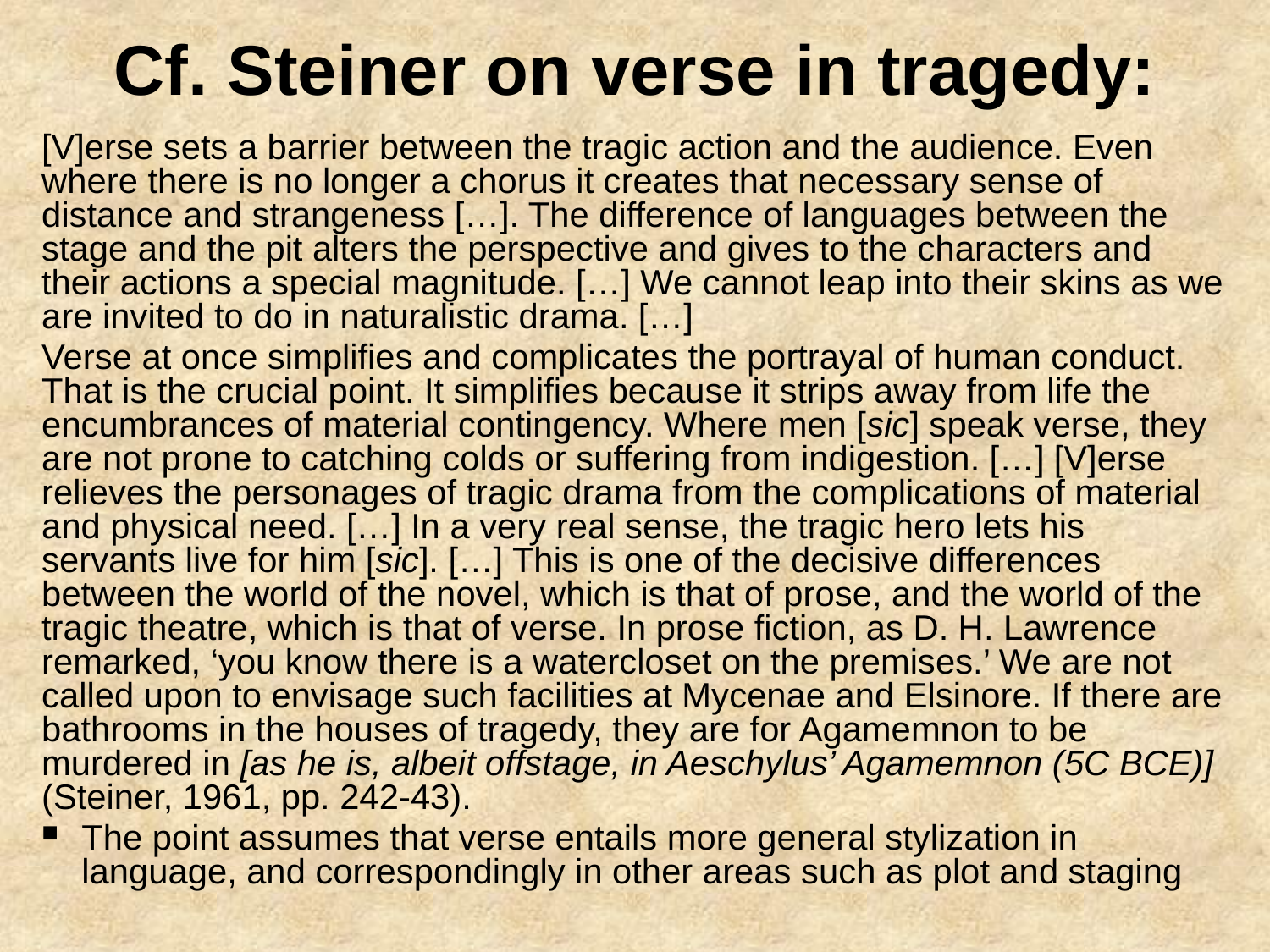

# Cf. Steiner on verse in tragedy:
[V]erse sets a barrier between the tragic action and the audience. Even where there is no longer a chorus it creates that necessary sense of distance and strangeness […]. The difference of languages between the stage and the pit alters the perspective and gives to the characters and their actions a special magnitude. […] We cannot leap into their skins as we are invited to do in naturalistic drama. […]
Verse at once simplifies and complicates the portrayal of human conduct. That is the crucial point. It simplifies because it strips away from life the encumbrances of material contingency. Where men [sic] speak verse, they are not prone to catching colds or suffering from indigestion. […] [V]erse relieves the personages of tragic drama from the complications of material and physical need. […] In a very real sense, the tragic hero lets his servants live for him [sic]. […] This is one of the decisive differences between the world of the novel, which is that of prose, and the world of the tragic theatre, which is that of verse. In prose fiction, as D. H. Lawrence remarked, ‘you know there is a watercloset on the premises.’ We are not called upon to envisage such facilities at Mycenae and Elsinore. If there are bathrooms in the houses of tragedy, they are for Agamemnon to be murdered in [as he is, albeit offstage, in Aeschylus’ Agamemnon (5C BCE)] (Steiner, 1961, pp. 242-43).
The point assumes that verse entails more general stylization in language, and correspondingly in other areas such as plot and staging